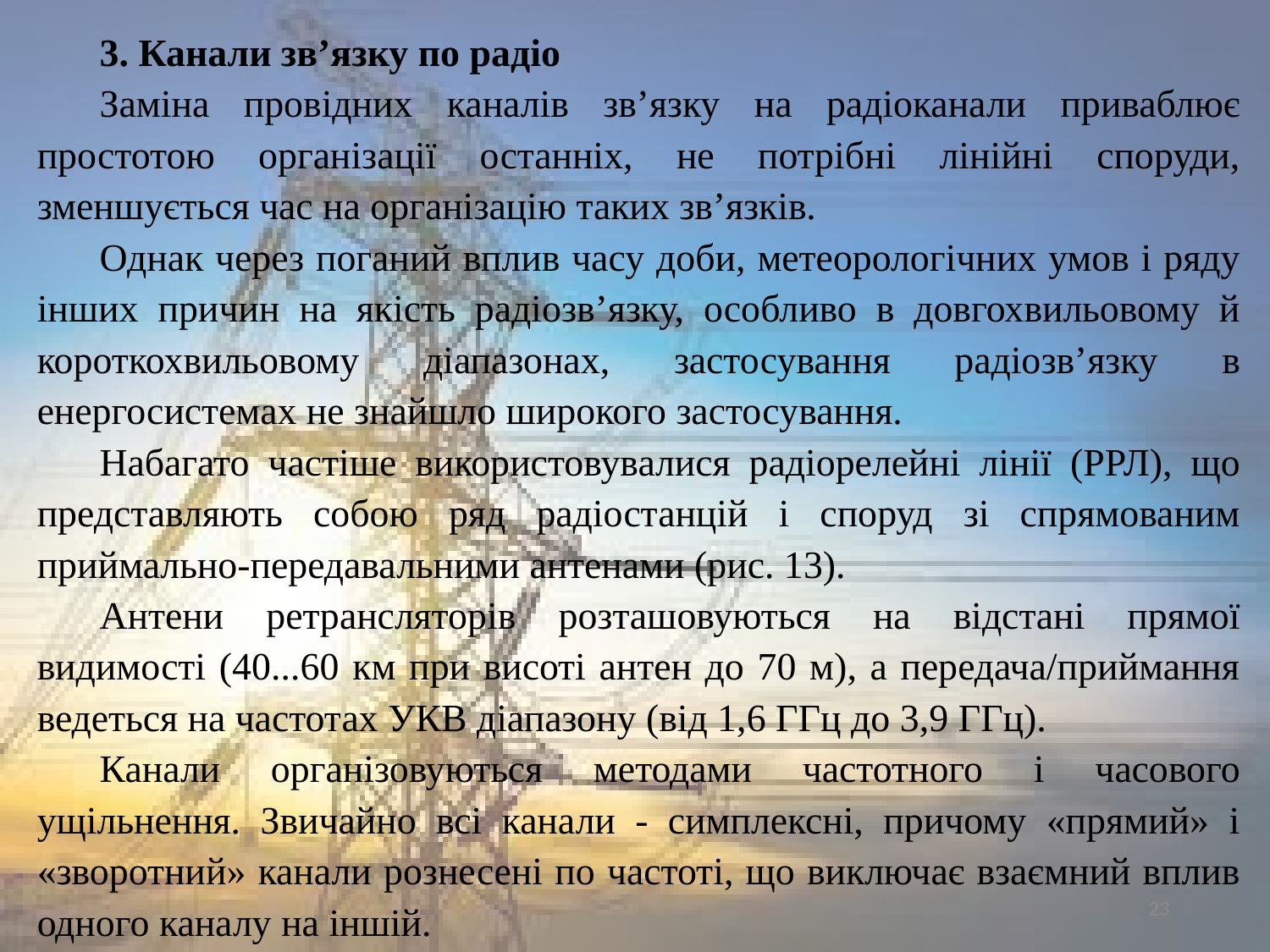

3. Канали зв’язку по радіо
Заміна провідних каналів зв’язку на радіоканали приваблює простотою організації останніх, не потрібні лінійні споруди, зменшується час на організацію таких зв’язків.
Однак через поганий вплив часу доби, метеорологічних умов і ряду інших причин на якість радіозв’язку, особливо в довгохвильовому й короткохвильовому діапазонах, застосування радіозв’язку в енергосистемах не знайшло широкого застосування.
Набагато частіше використовувалися радіорелейні лінії (РРЛ), що представляють собою ряд радіостанцій і споруд зі спрямованим приймально-передавальними антенами (рис. 13).
Антени ретрансляторів розташовуються на відстані прямої видимості (40...60 км при висоті антен до 70 м), а передача/приймання ведеться на частотах УКВ діапазону (від 1,6 ГГц до 3,9 ГГц).
Канали організовуються методами частотного і часового ущільнення. Звичайно всі канали - симплексні, причому «прямий» і «зворотний» канали рознесені по частоті, що виключає взаємний вплив одного каналу на іншій.
23